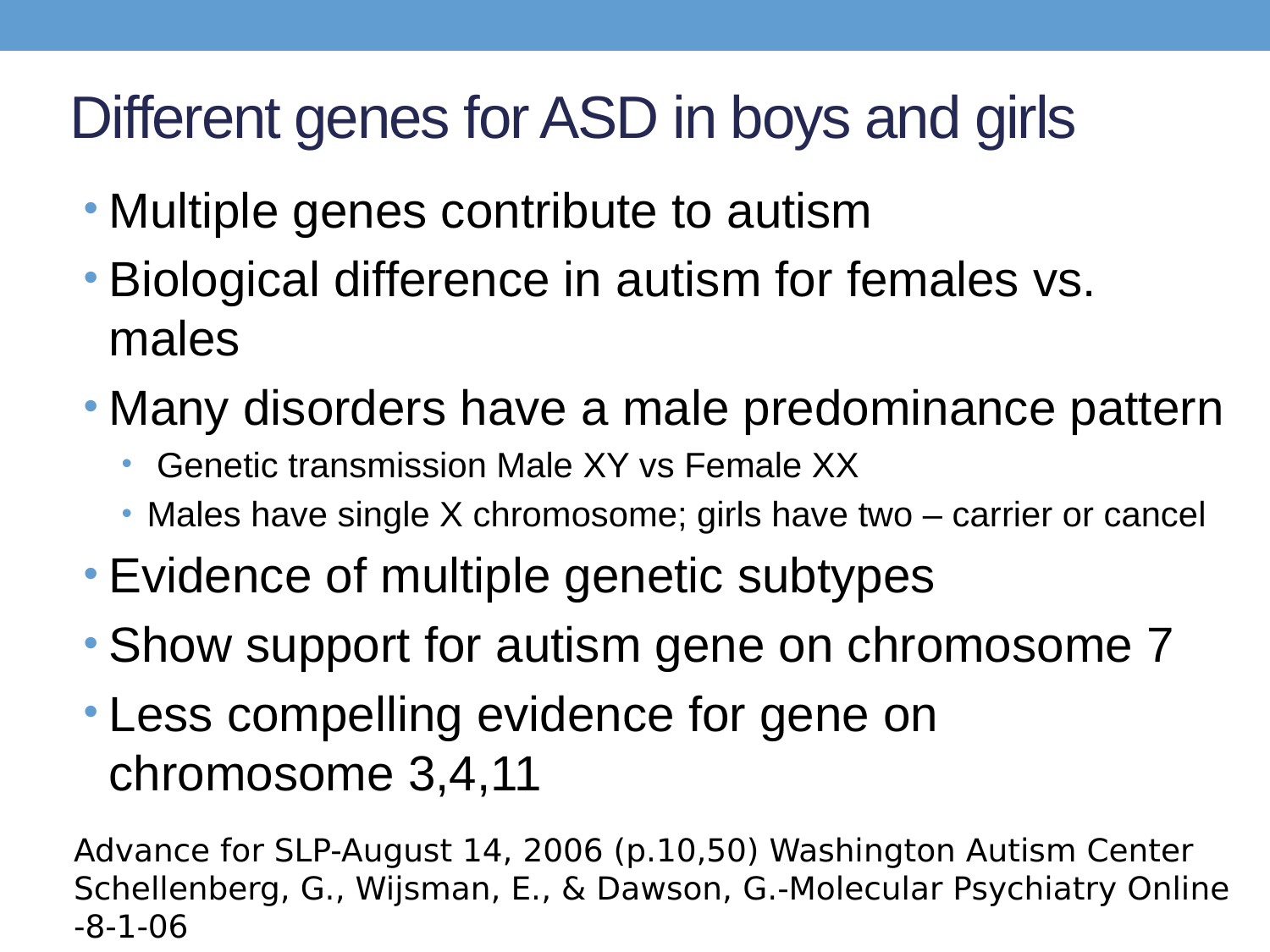

# Different genes for ASD in boys and girls
Multiple genes contribute to autism
Biological difference in autism for females vs. males
Many disorders have a male predominance pattern
 Genetic transmission Male XY vs Female XX
Males have single X chromosome; girls have two – carrier or cancel
Evidence of multiple genetic subtypes
Show support for autism gene on chromosome 7
Less compelling evidence for gene on chromosome 3,4,11
Advance for SLP-August 14, 2006 (p.10,50) Washington Autism Center
Schellenberg, G., Wijsman, E., & Dawson, G.-Molecular Psychiatry Online
-8-1-06